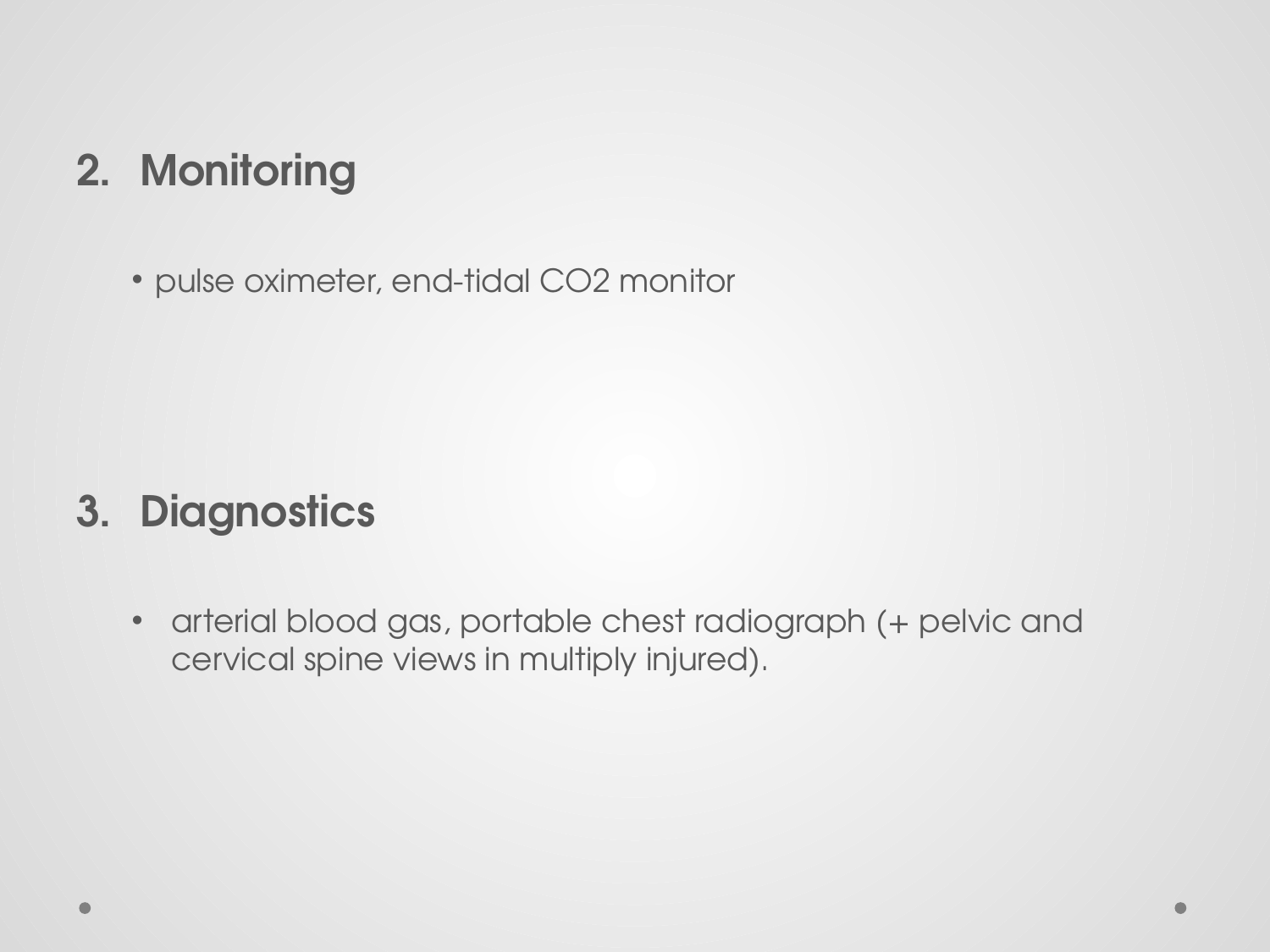

Monitoring

pulse oximeter, end-tidal CO2 monitor

Diagnostics

arterial blood gas, portable chest radiograph (+ pelvic and cervical spine views in multiply injured).